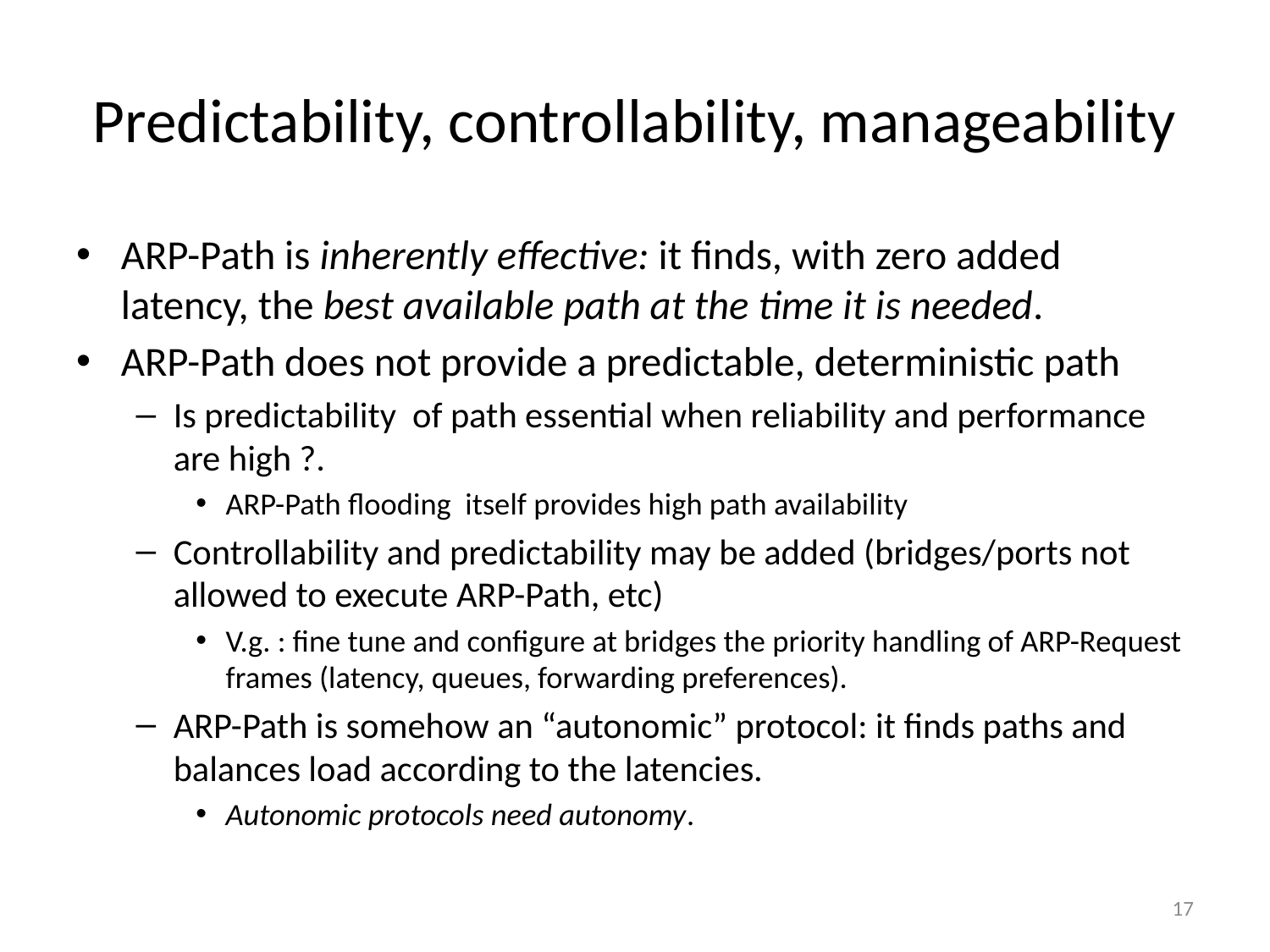

# Predictability, controllability, manageability
ARP-Path is inherently effective: it finds, with zero added latency, the best available path at the time it is needed.
ARP-Path does not provide a predictable, deterministic path
Is predictability  of path essential when reliability and performance are high ?.
ARP-Path flooding  itself provides high path availability
Controllability and predictability may be added (bridges/ports not allowed to execute ARP-Path, etc)
V.g. : fine tune and configure at bridges the priority handling of ARP-Request frames (latency, queues, forwarding preferences).
ARP-Path is somehow an “autonomic” protocol: it finds paths and balances load according to the latencies.
Autonomic protocols need autonomy.

17